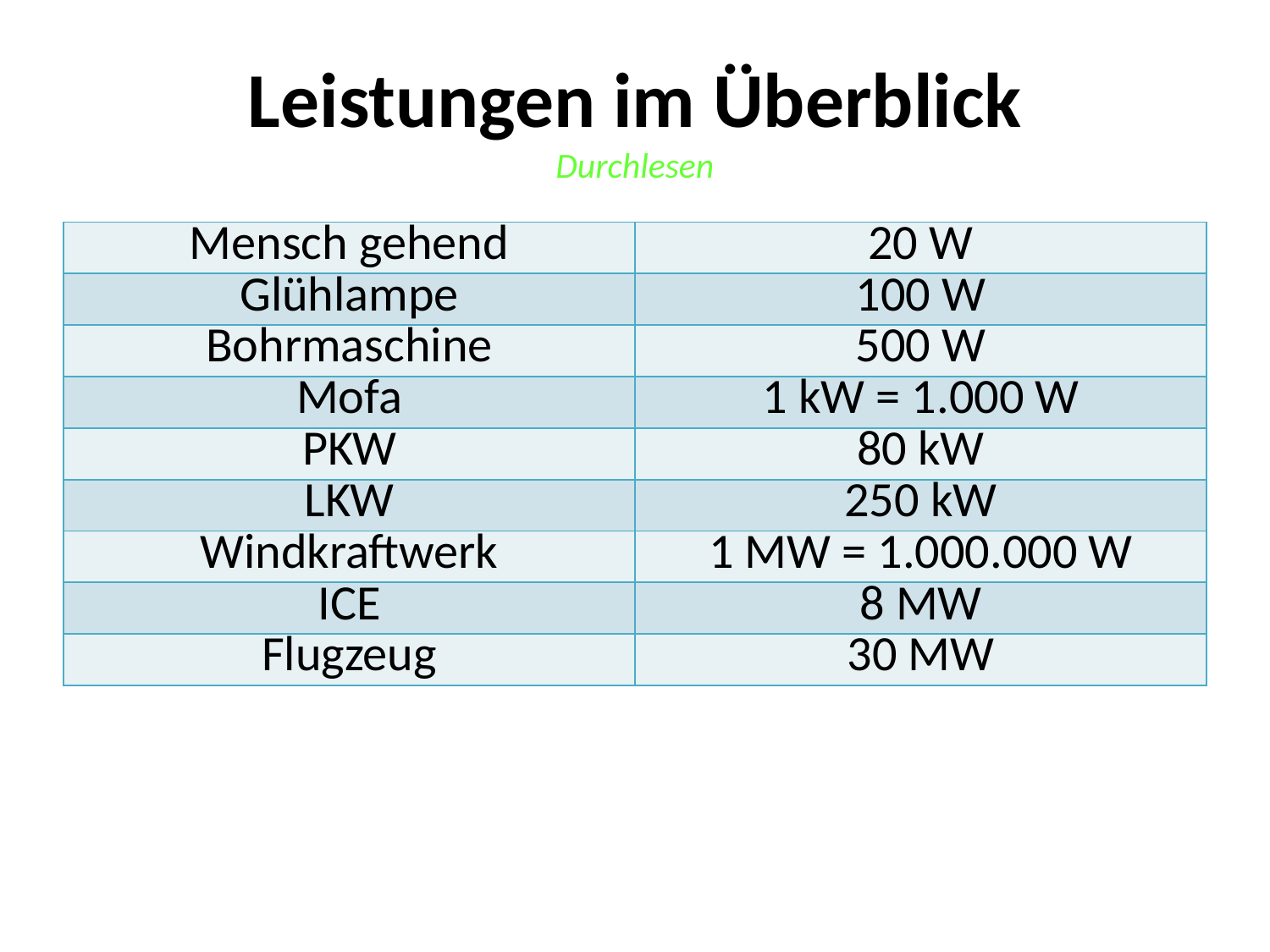

# Leistungen im Überblick Durchlesen
| Mensch gehend | 20 W |
| --- | --- |
| Glühlampe | 100 W |
| Bohrmaschine | 500 W |
| Mofa | 1 kW = 1.000 W |
| PKW | 80 kW |
| LKW | 250 kW |
| Windkraftwerk | 1 MW = 1.000.000 W |
| ICE | 8 MW |
| Flugzeug | 30 MW |